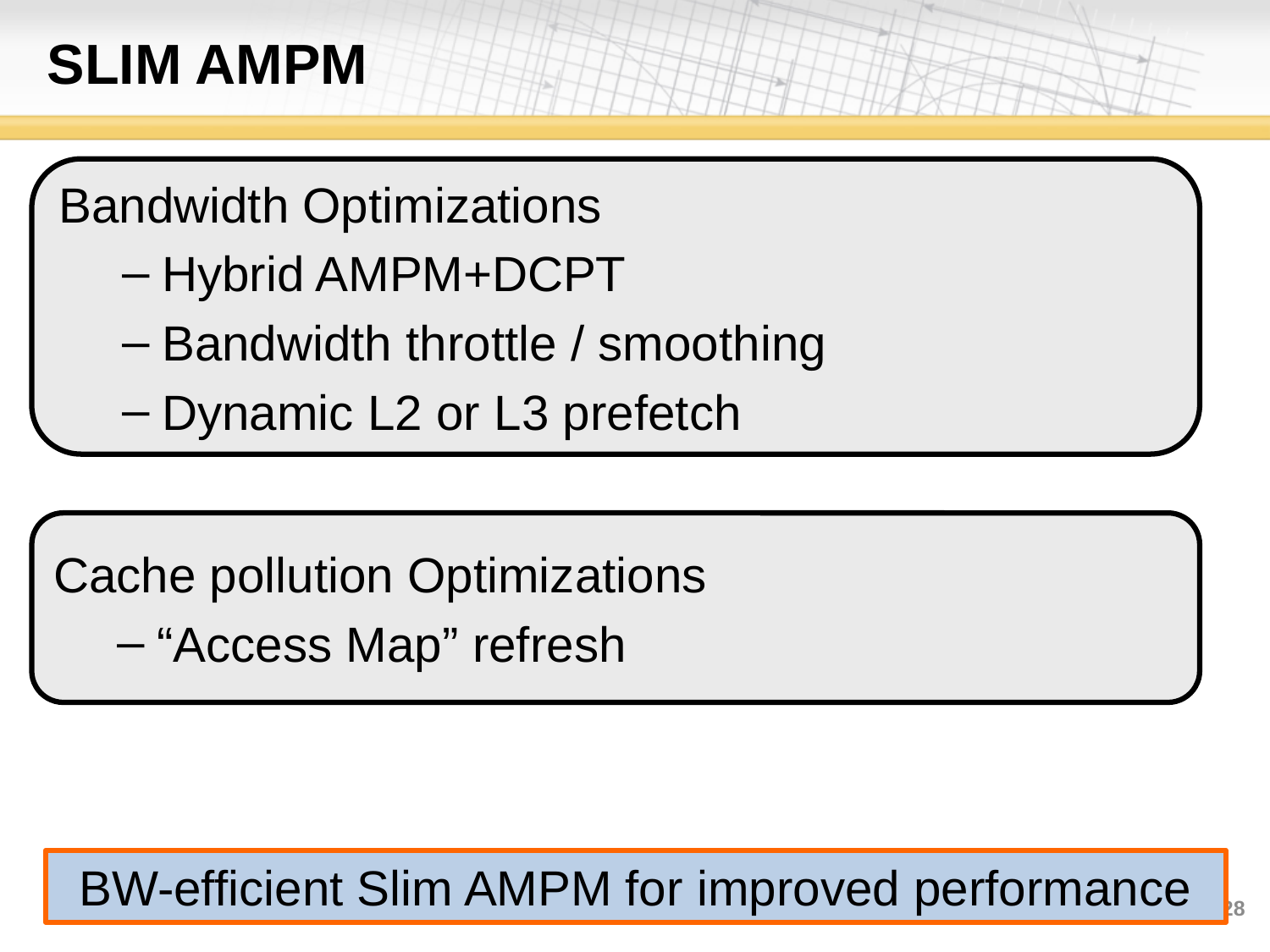

# Slim AMPM
Bandwidth Optimizations
Hybrid AMPM+DCPT
Bandwidth throttle / smoothing
Dynamic L2 or L3 prefetch

Cache pollution Optimizations
“Access Map” refresh
BW-efficient Slim AMPM for improved performance
28